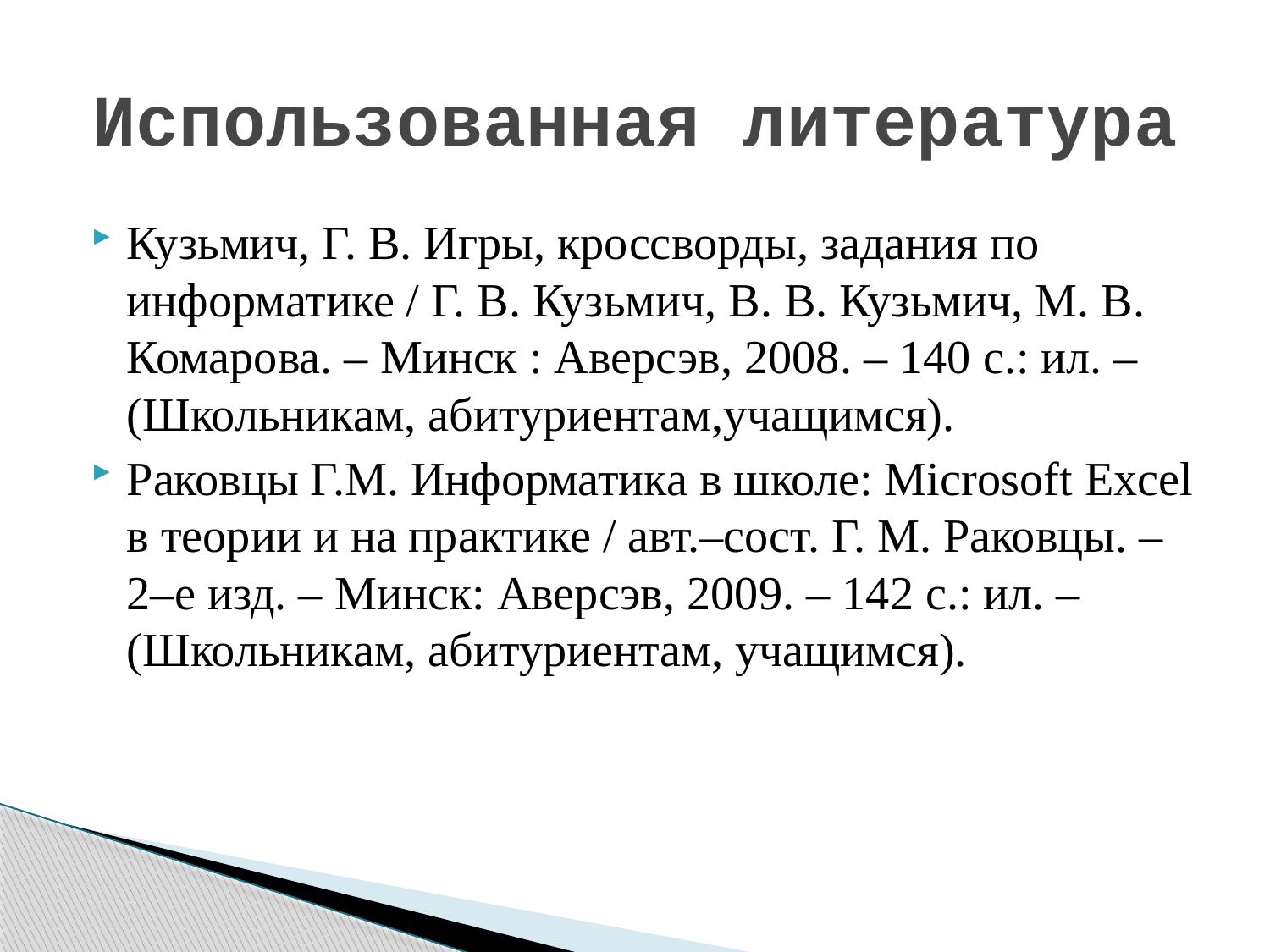

# Использованная литература
Кузьмич, Г. В. Игры, кроссворды, задания по информатике / Г. В. Кузьмич, В. В. Кузьмич, М. В. Комарова. – Минск : Аверсэв, 2008. – 140 с.: ил. – (Школьникам, абитуриентам,учащимся).
Раковцы Г.М. Информатика в школе: Microsoft Excel в теории и на практике / авт.–сост. Г. М. Раковцы. – 2–е изд. – Минск: Аверсэв, 2009. – 142 с.: ил. – (Школьникам, абитуриентам, учащимся).